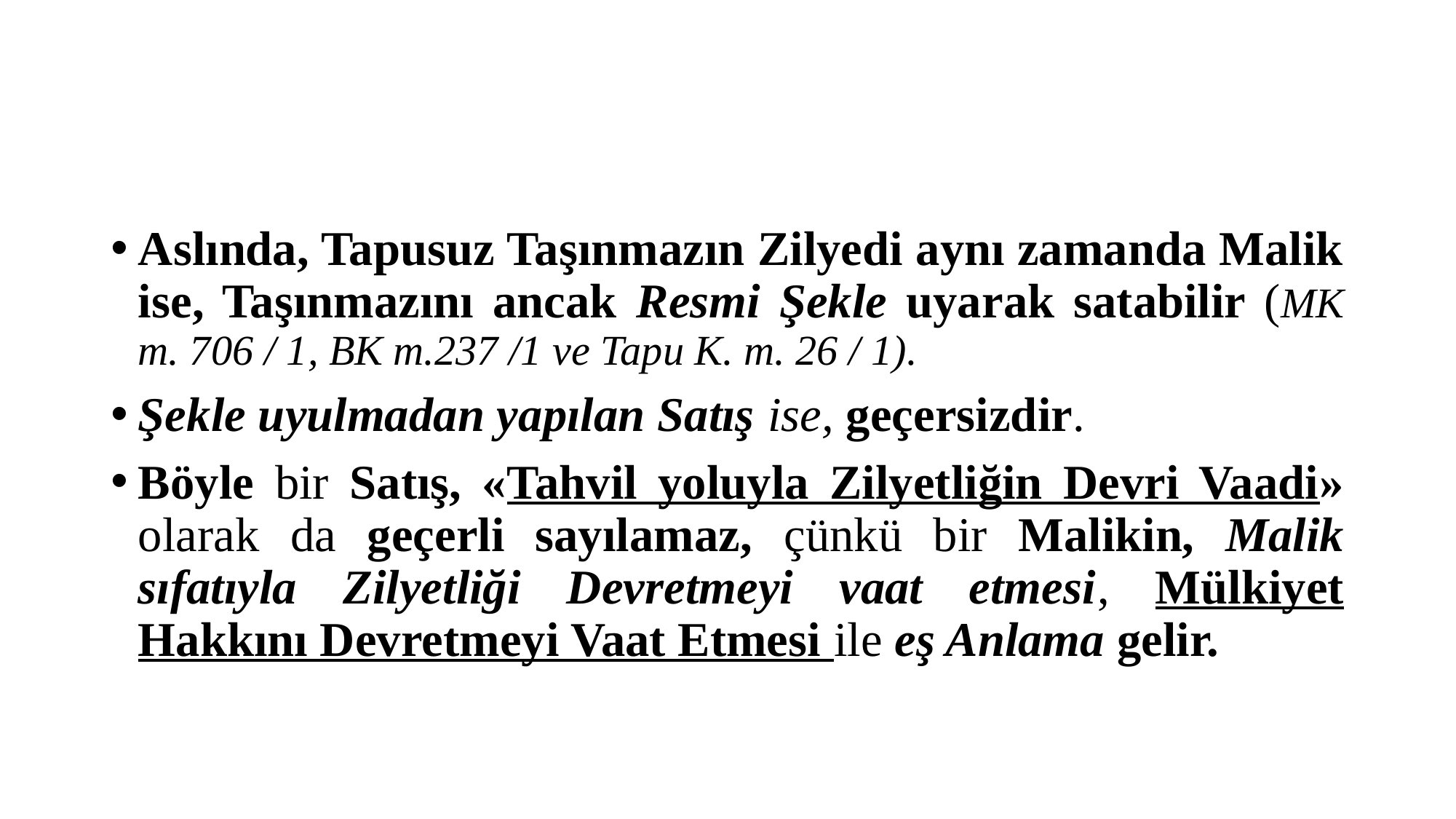

#
Aslında, Tapusuz Taşınmazın Zilyedi aynı zamanda Malik ise, Taşınmazını ancak Resmi Şekle uyarak satabilir (MK m. 706 / 1, BK m.237 /1 ve Tapu K. m. 26 / 1).
Şekle uyulmadan yapılan Satış ise, geçersizdir.
Böyle bir Satış, «Tahvil yoluyla Zilyetliğin Devri Vaadi» olarak da geçerli sayılamaz, çünkü bir Malikin, Malik sıfatıyla Zilyetliği Devretmeyi vaat etmesi, Mülkiyet Hakkını Devretmeyi Vaat Etmesi ile eş Anlama gelir.